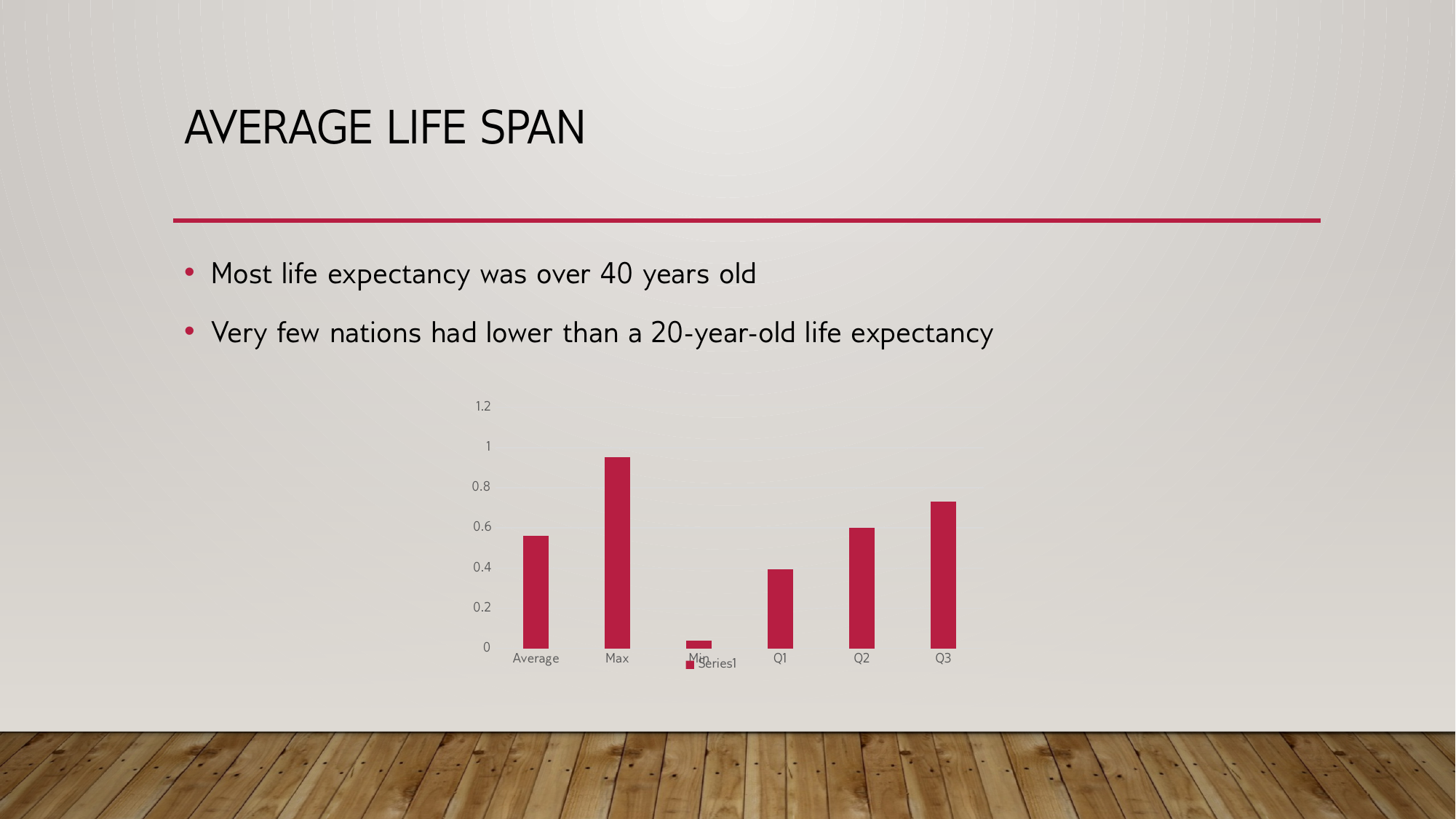

# Average life span
Most life expectancy was over 40 years old
Very few nations had lower than a 20-year-old life expectancy

### Chart

| Category |  |
|---|---|
| Average | 0.5611934615384612 |
| Max | 0.95277 |
| Min | 0.03824 |
| Q1 | 0.3948275 |
| Q2 | 0.601855 |
| Q3 | 0.729965 |